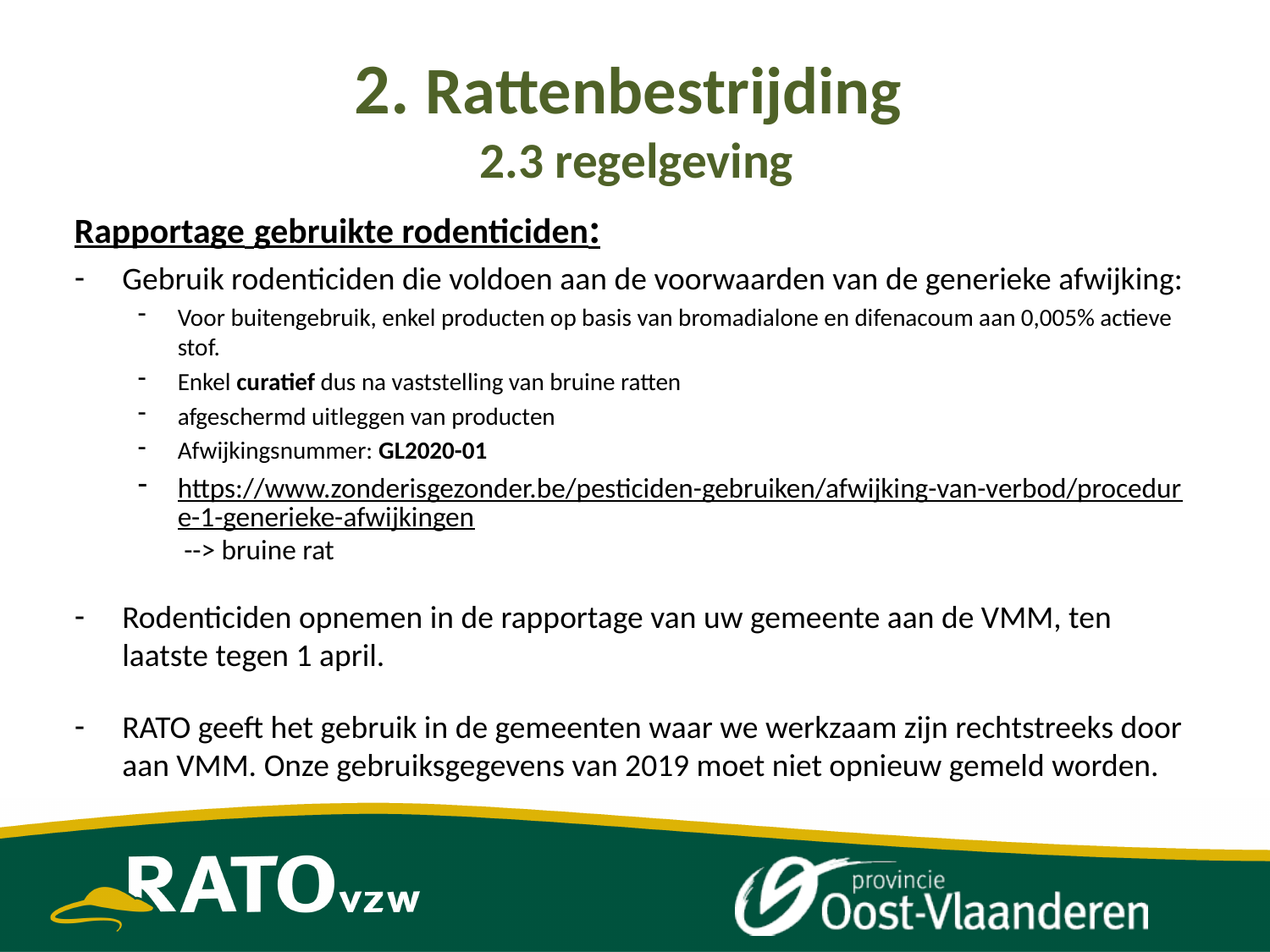

2. Rattenbestrijding
2.3 regelgeving
Rapportage gebruikte rodenticiden:
Gebruik rodenticiden die voldoen aan de voorwaarden van de generieke afwijking:
Voor buitengebruik, enkel producten op basis van bromadialone en difenacoum aan 0,005% actieve stof.
Enkel curatief dus na vaststelling van bruine ratten
afgeschermd uitleggen van producten
Afwijkingsnummer: GL2020-01
https://www.zonderisgezonder.be/pesticiden-gebruiken/afwijking-van-verbod/procedure-1-generieke-afwijkingen --> bruine rat

Rodenticiden opnemen in de rapportage van uw gemeente aan de VMM, ten laatste tegen 1 april.

RATO geeft het gebruik in de gemeenten waar we werkzaam zijn rechtstreeks door aan VMM. Onze gebruiksgegevens van 2019 moet niet opnieuw gemeld worden.